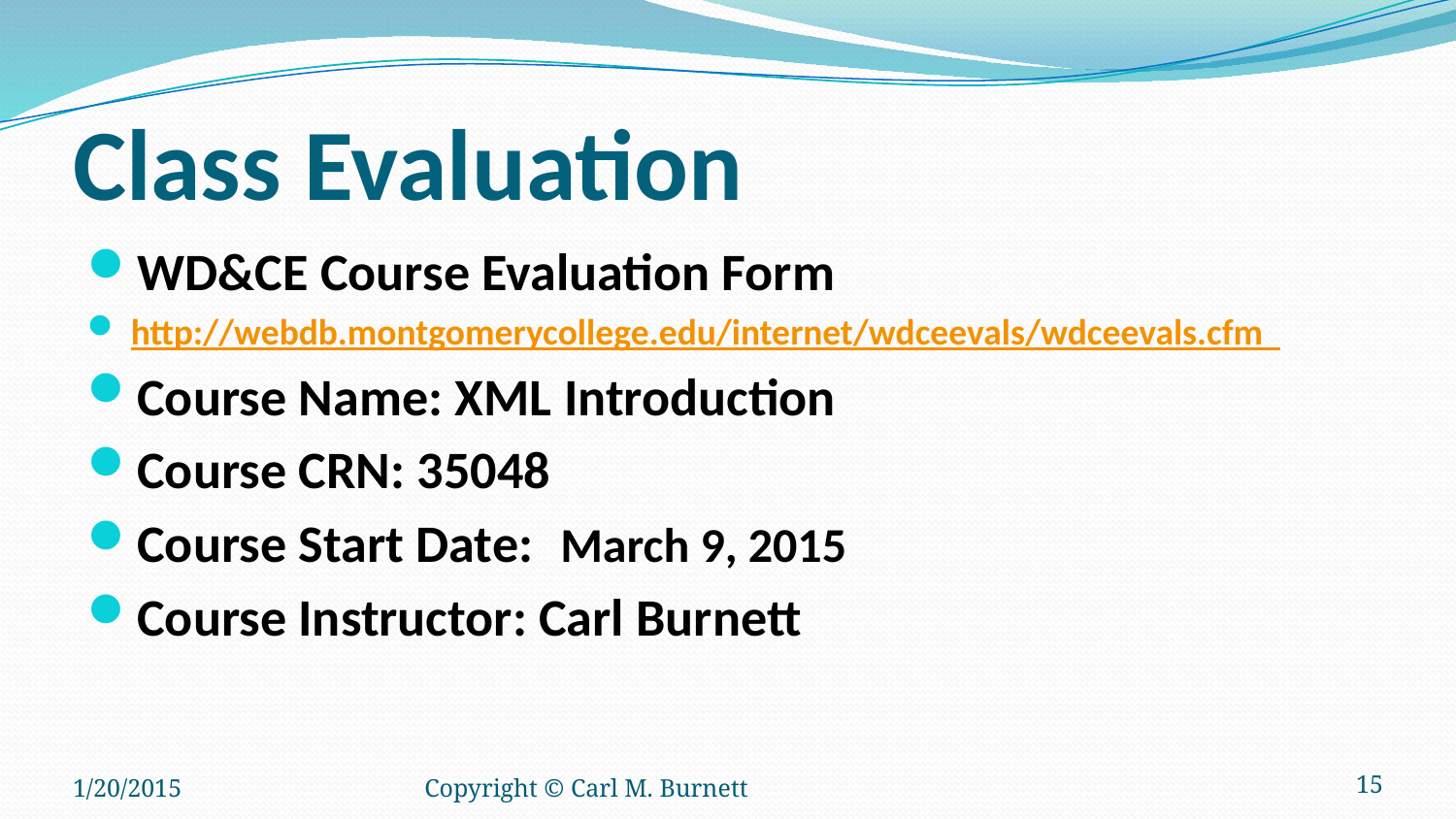

# Class Evaluation
WD&CE Course Evaluation Form
http://webdb.montgomerycollege.edu/internet/wdceevals/wdceevals.cfm
Course Name: XML Introduction
Course CRN: 35048
Course Start Date:  March 9, 2015
Course Instructor: Carl Burnett
1/20/2015
Copyright © Carl M. Burnett
15